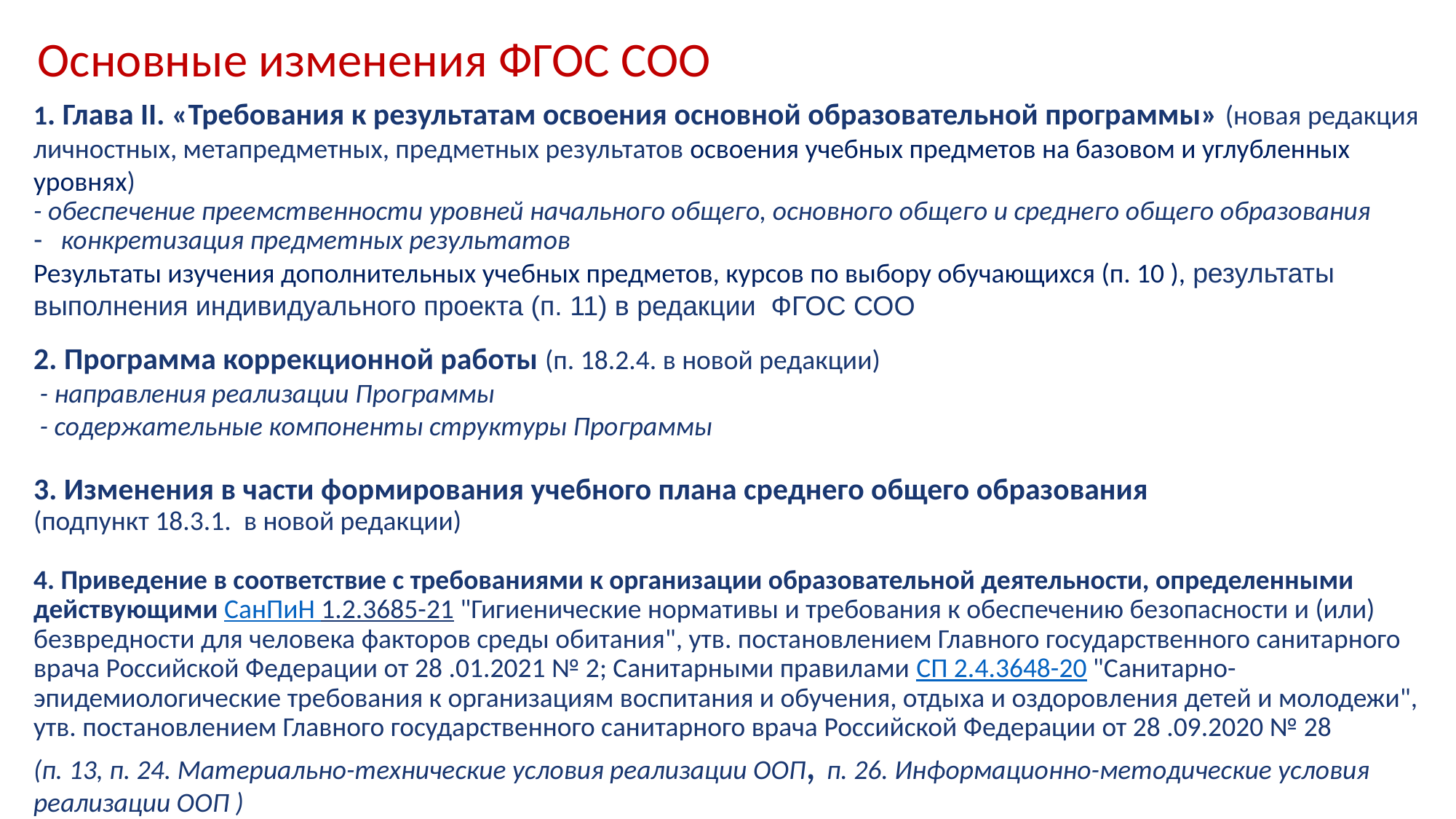

# Основные изменения ФГОС СОО
1. Глава II. «Требования к результатам освоения основной образовательной программы» (новая редакция личностных, метапредметных, предметных результатов освоения учебных предметов на базовом и углубленных уровнях)
- обеспечение преемственности уровней начального общего, основного общего и среднего общего образования
конкретизация предметных результатов
Результаты изучения дополнительных учебных предметов, курсов по выбору обучающихся (п. 10 ), результаты выполнения индивидуального проекта (п. 11) в редакции  ФГОС СОО
2. Программа коррекционной работы (п. 18.2.4. в новой редакции)
 - направления реализации Программы
 - содержательные компоненты структуры Программы

3. Изменения в части формирования учебного плана среднего общего образования
(подпункт 18.3.1.  в новой редакции)

4. Приведение в соответствие с требованиями к организации образовательной деятельности, определенными действующими СанПиН 1.2.3685-21 "Гигиенические нормативы и требования к обеспечению безопасности и (или) безвредности для человека факторов среды обитания", утв. постановлением Главного государственного санитарного врача Российской Федерации от 28 .01.2021 № 2; Санитарными правилами СП 2.4.3648-20 "Санитарно-эпидемиологические требования к организациям воспитания и обучения, отдыха и оздоровления детей и молодежи", утв. постановлением Главного государственного санитарного врача Российской Федерации от 28 .09.2020 № 28
(п. 13, п. 24. Материально-технические условия реализации ООП, п. 26. Информационно-методические условия реализации ООП )